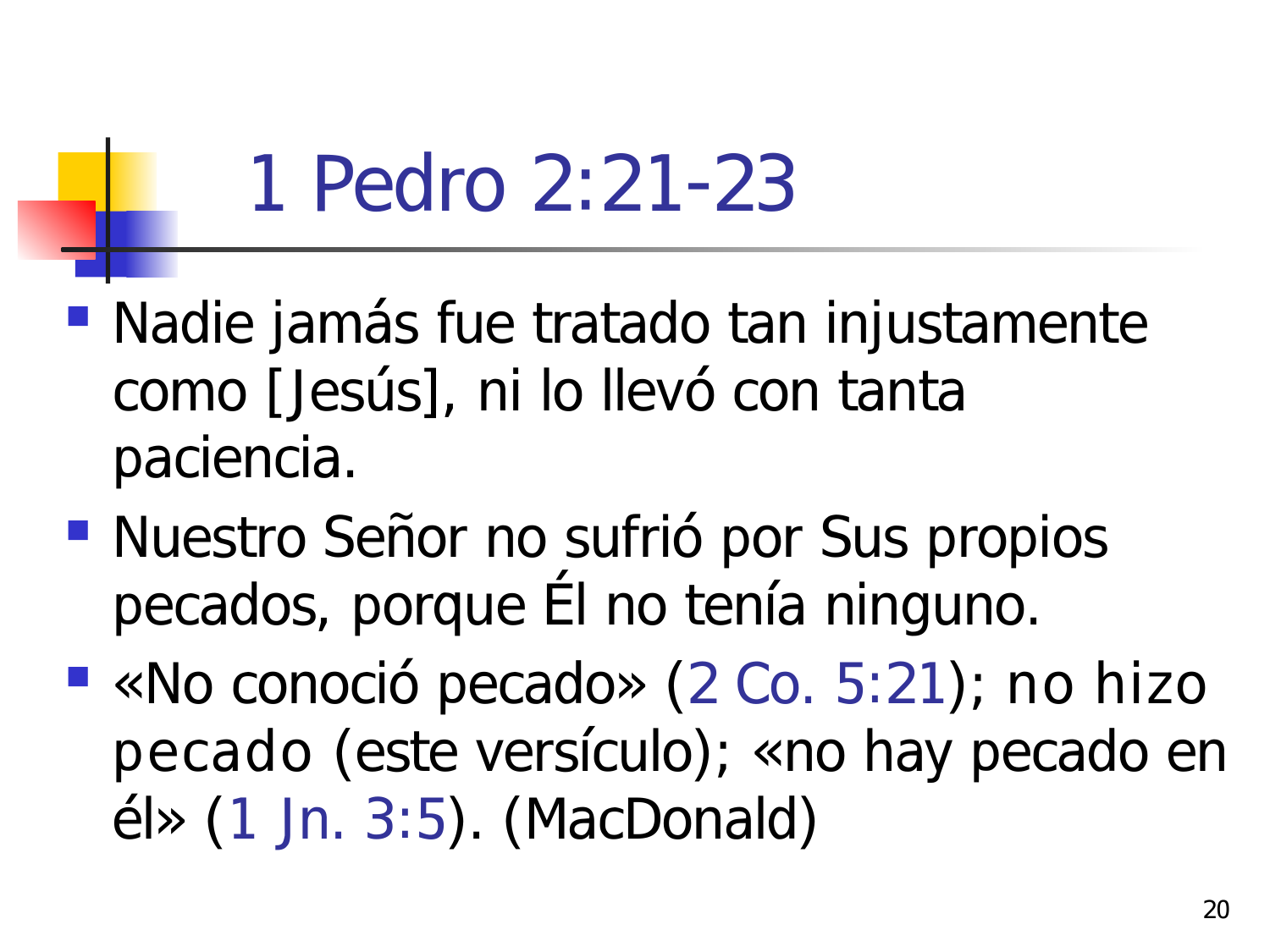

# 1 Pedro 2:21-23
Nadie jamás fue tratado tan injustamente como [Jesús], ni lo llevó con tanta paciencia.
Nuestro Señor no sufrió por Sus propios pecados, porque Él no tenía ninguno.
«No conoció pecado» (2 Co. 5:21); no hizo pecado (este versículo); «no hay pecado en él» (1 Jn. 3:5). (MacDonald)
20